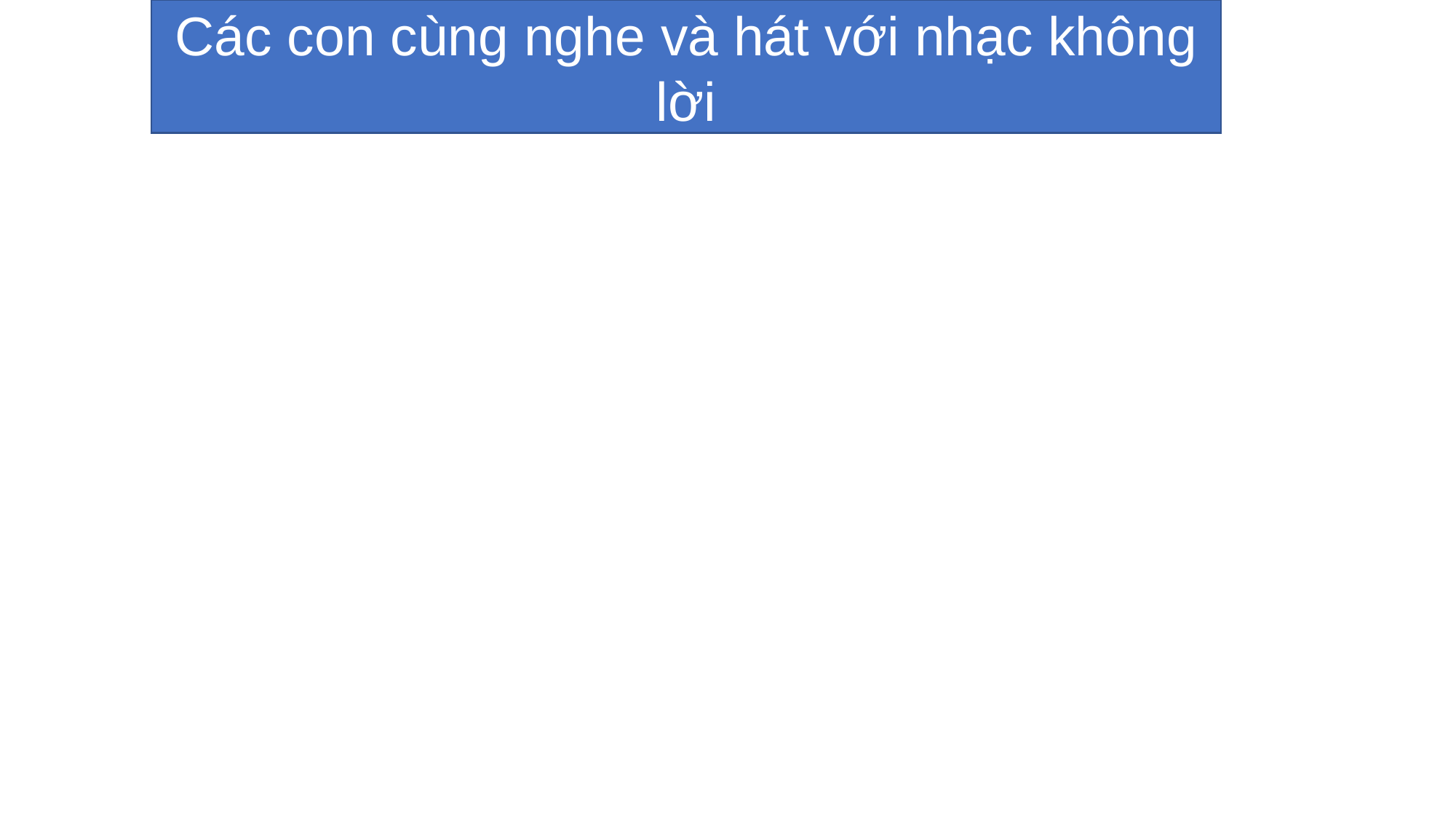

Các con cùng nghe và hát với nhạc không lời